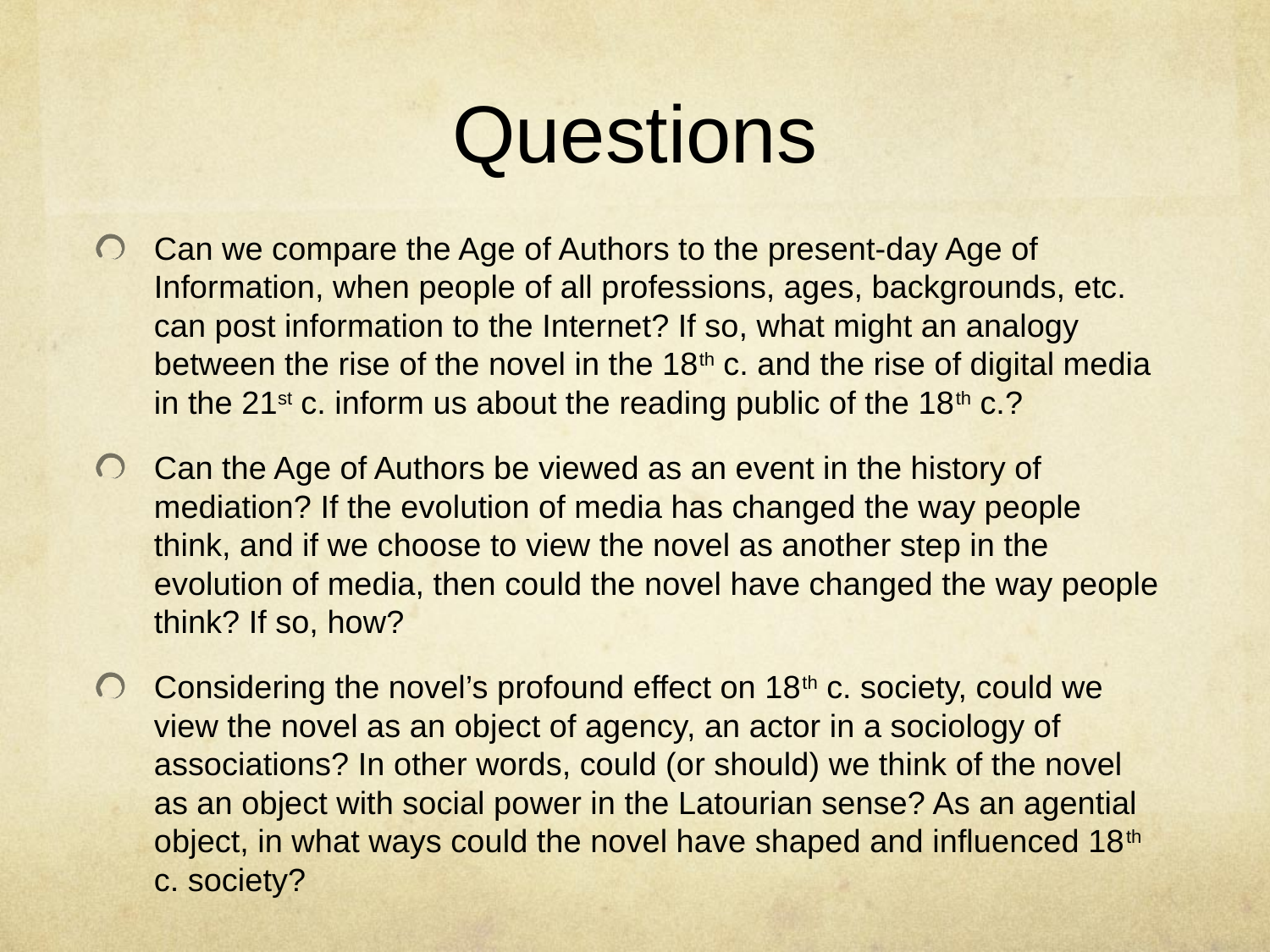

# Questions
Can we compare the Age of Authors to the present-day Age of Information, when people of all professions, ages, backgrounds, etc. can post information to the Internet? If so, what might an analogy between the rise of the novel in the 18th c. and the rise of digital media in the 21st c. inform us about the reading public of the 18th c.?
Can the Age of Authors be viewed as an event in the history of mediation? If the evolution of media has changed the way people think, and if we choose to view the novel as another step in the evolution of media, then could the novel have changed the way people think? If so, how?
Considering the novel’s profound effect on 18th c. society, could we view the novel as an object of agency, an actor in a sociology of associations? In other words, could (or should) we think of the novel as an object with social power in the Latourian sense? As an agential object, in what ways could the novel have shaped and influenced 18th c. society?